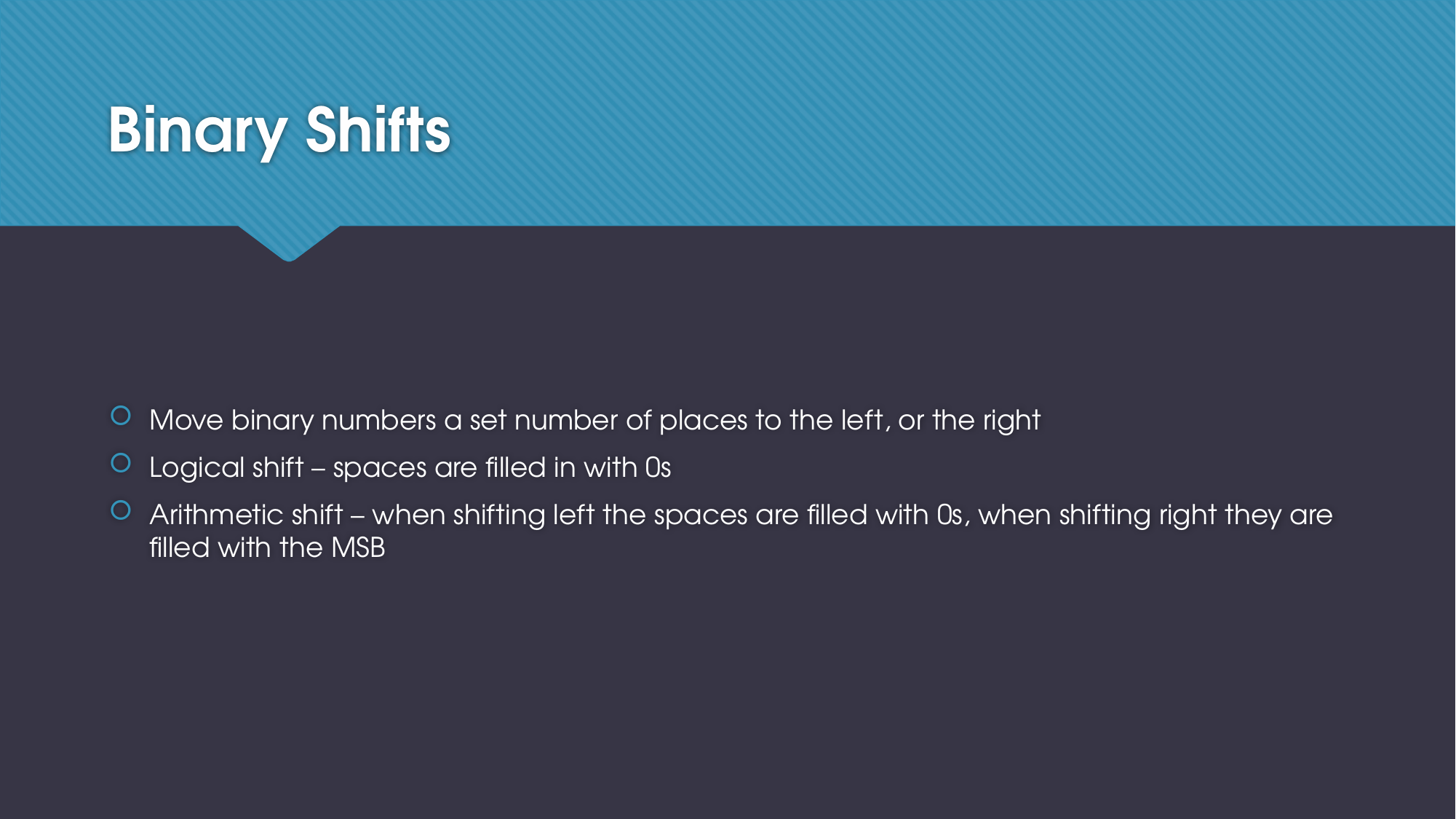

# Binary Shifts
Move binary numbers a set number of places to the left, or the right
Logical shift – spaces are filled in with 0s
Arithmetic shift – when shifting left the spaces are filled with 0s, when shifting right they are filled with the MSB